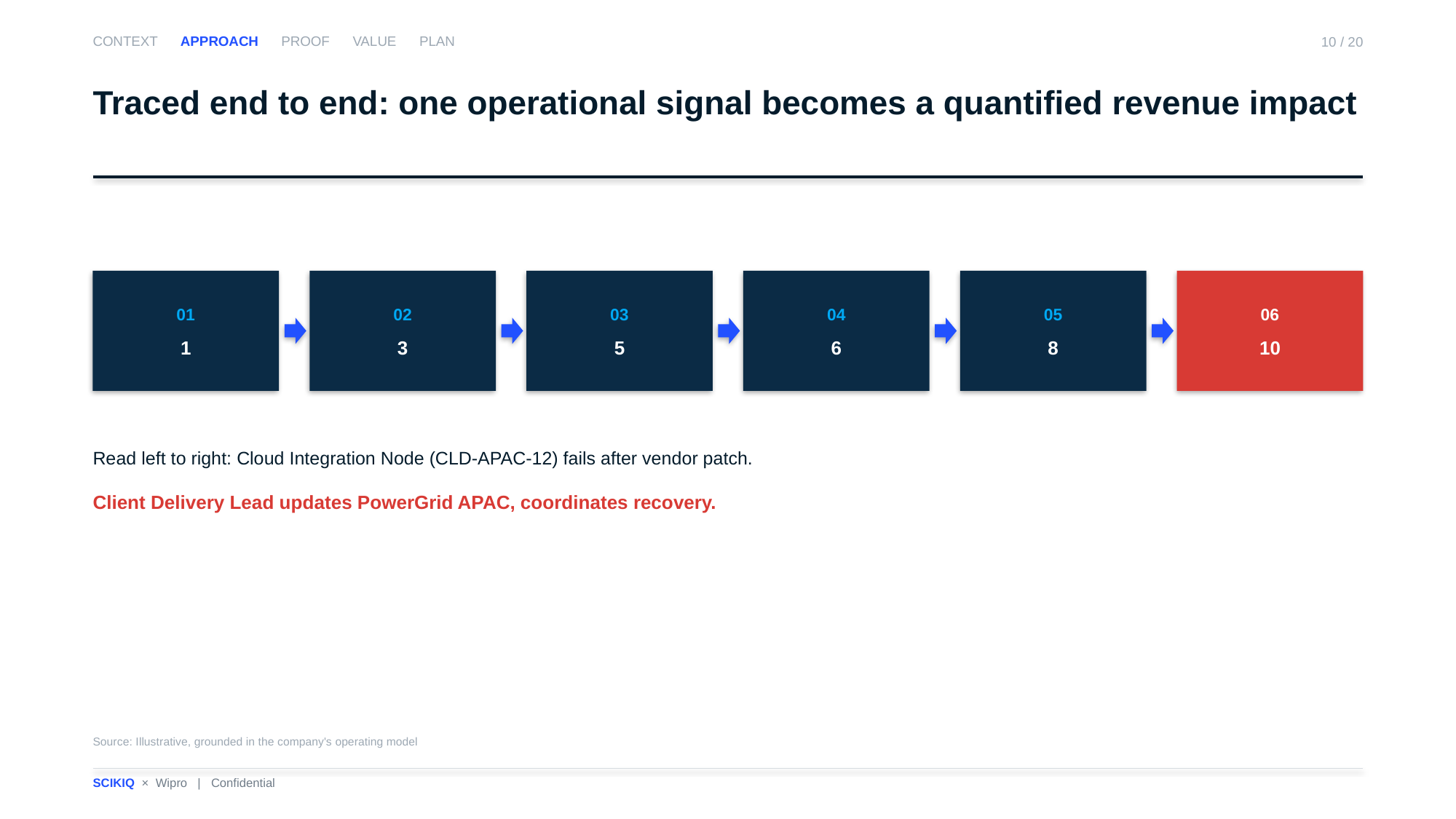

CONTEXT      APPROACH      PROOF      VALUE      PLAN
10 / 20
Traced end to end: one operational signal becomes a quantified revenue impact

01
1

02
3

03
5

04
6

05
8

06
10

Read left to right: Cloud Integration Node (CLD-APAC-12) fails after vendor patch.
Client Delivery Lead updates PowerGrid APAC, coordinates recovery.
Source: Illustrative, grounded in the company's operating model
SCIKIQ  ×  Wipro   |   Confidential